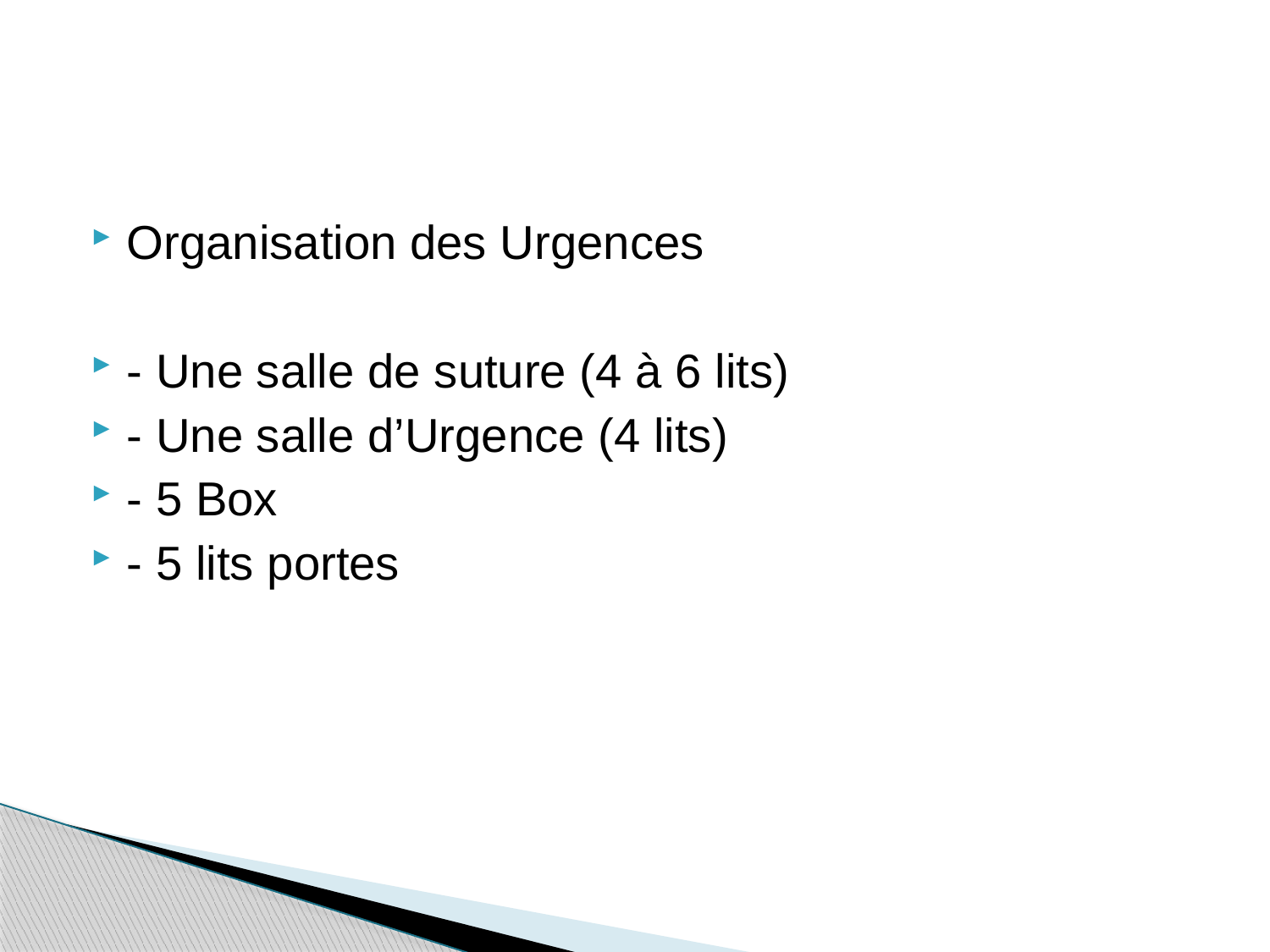

#
Organisation des Urgences

- Une salle de suture (4 à 6 lits)
- Une salle d’Urgence (4 lits)
- 5 Box
- 5 lits portes